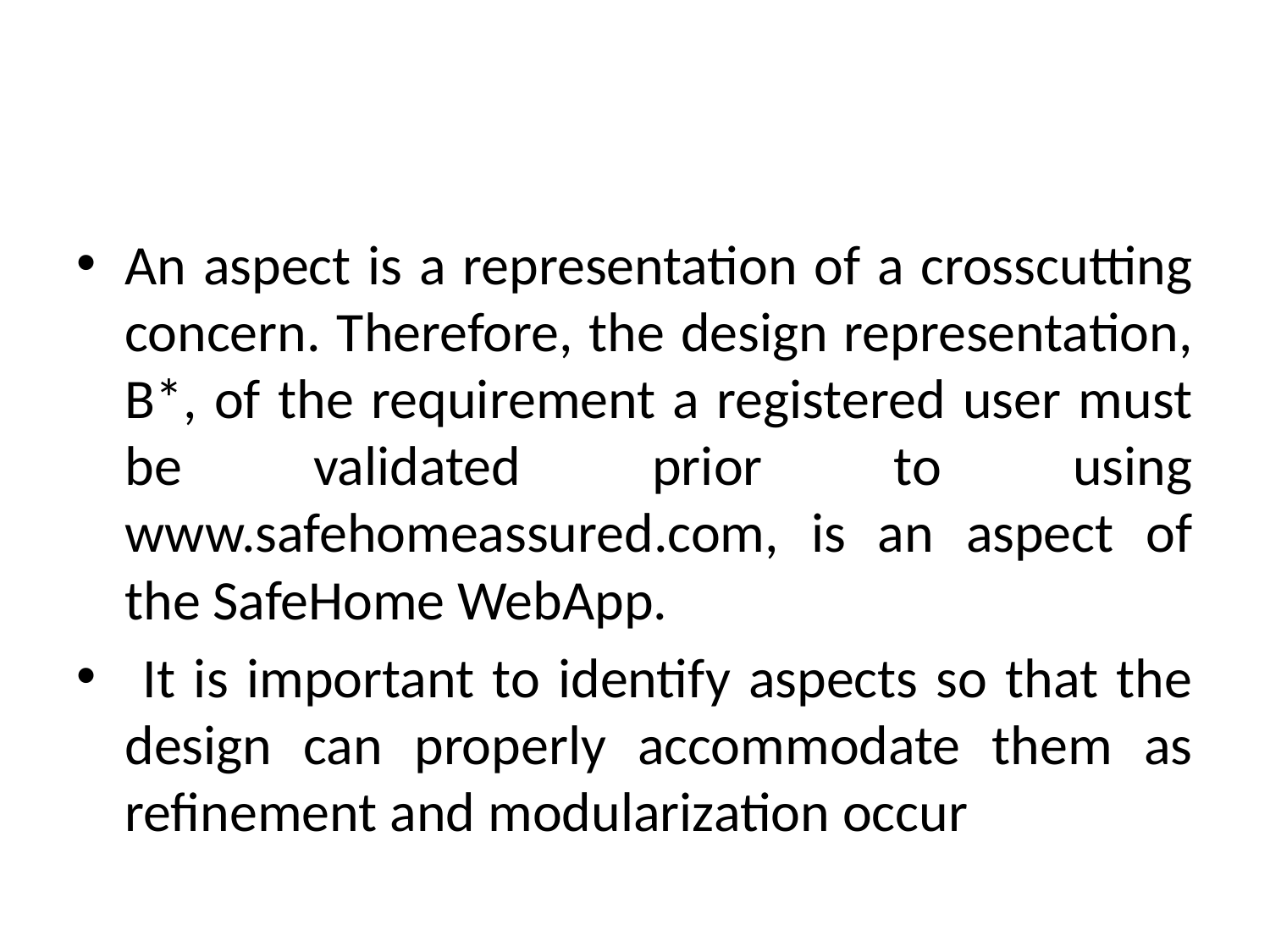

An aspect is a representation of a crosscutting concern. Therefore, the design representation, B*, of the requirement a registered user must be validated prior to using www.safehomeassured.com, is an aspect of the SafeHome WebApp.
 It is important to identify aspects so that the design can properly accommodate them as refinement and modularization occur